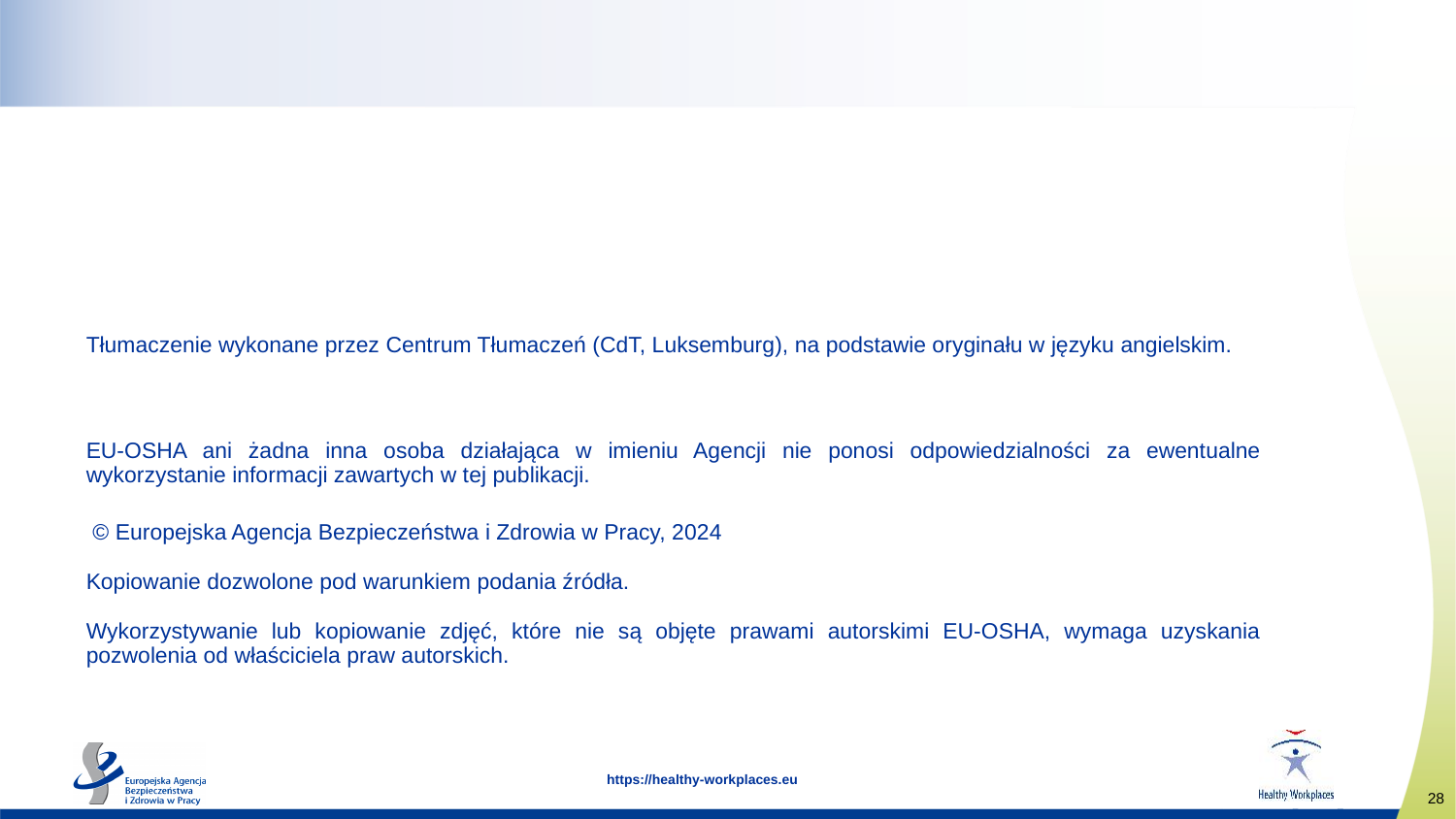

Tłumaczenie wykonane przez Centrum Tłumaczeń (CdT, Luksemburg), na podstawie oryginału w języku angielskim.

EU-OSHA ani żadna inna osoba działająca w imieniu Agencji nie ponosi odpowiedzialności za ewentualne wykorzystanie informacji zawartych w tej publikacji.
 © Europejska Agencja Bezpieczeństwa i Zdrowia w Pracy, 2024
Kopiowanie dozwolone pod warunkiem podania źródła.
Wykorzystywanie lub kopiowanie zdjęć, które nie są objęte prawami autorskimi EU-OSHA, wymaga uzyskania pozwolenia od właściciela praw autorskich.